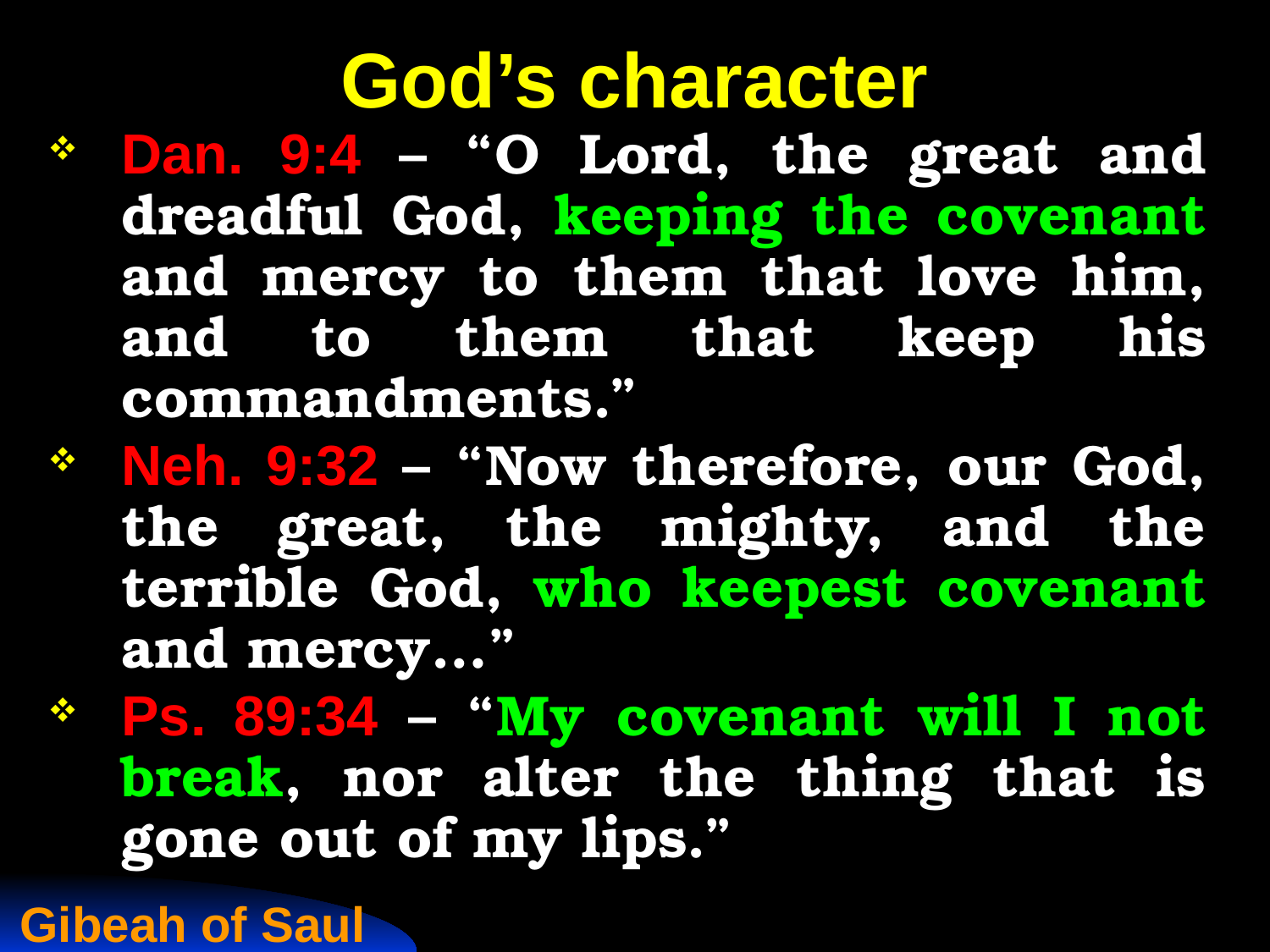

# God’s character
Dan. 9:4 – “O Lord, the great and dreadful God, keeping the covenant and mercy to them that love him, and to them that keep his commandments.”
Neh. 9:32 – “Now therefore, our God, the great, the mighty, and the terrible God, who keepest covenant and mercy…”
Ps. 89:34 – “My covenant will I not break, nor alter the thing that is gone out of my lips.”

Gibeah of Saul